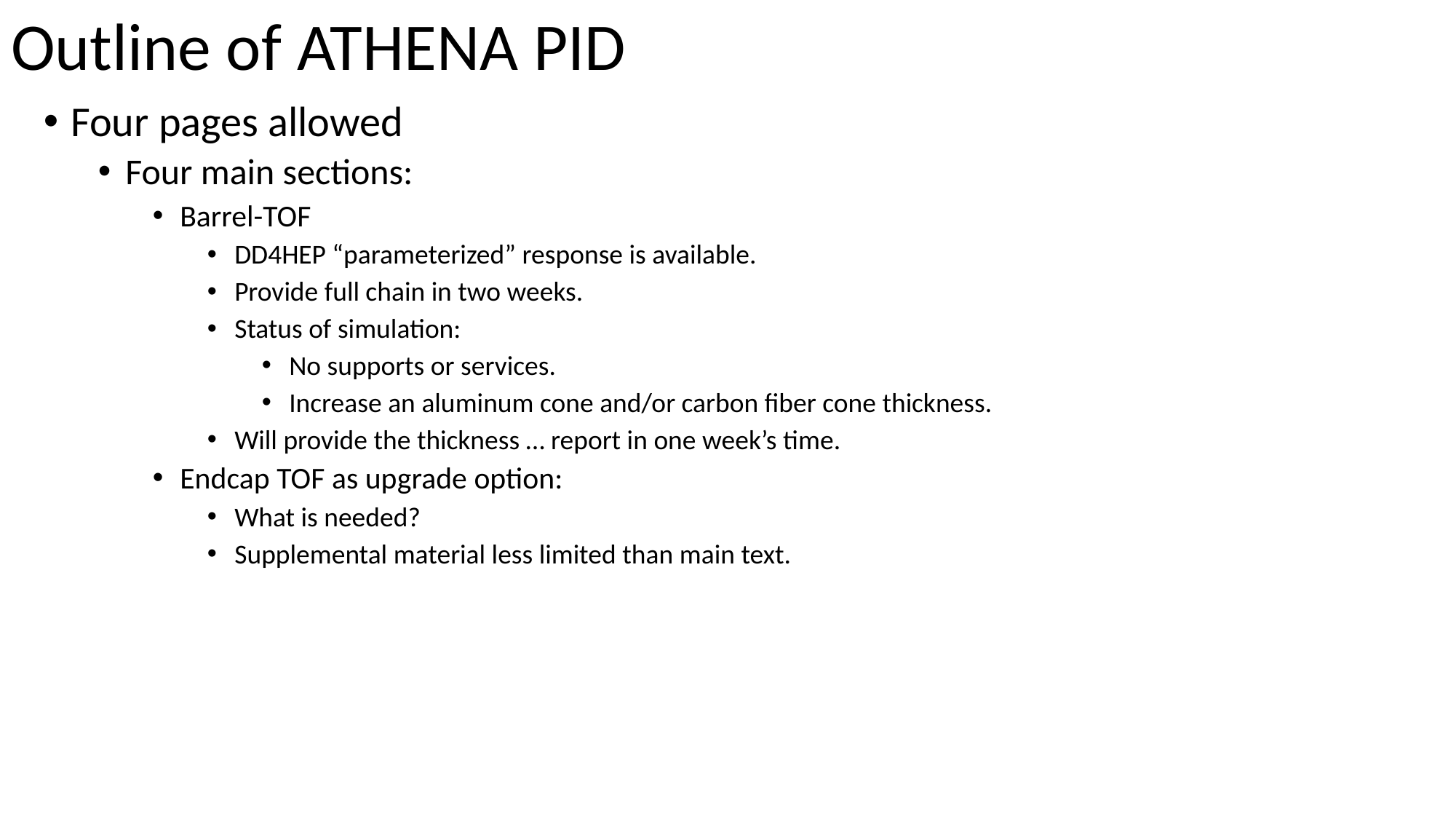

# Outline of ATHENA PID
Four pages allowed
Four main sections:
Barrel-TOF
DD4HEP “parameterized” response is available.
Provide full chain in two weeks.
Status of simulation:
No supports or services.
Increase an aluminum cone and/or carbon fiber cone thickness.
Will provide the thickness … report in one week’s time.
Endcap TOF as upgrade option:
What is needed?
Supplemental material less limited than main text.